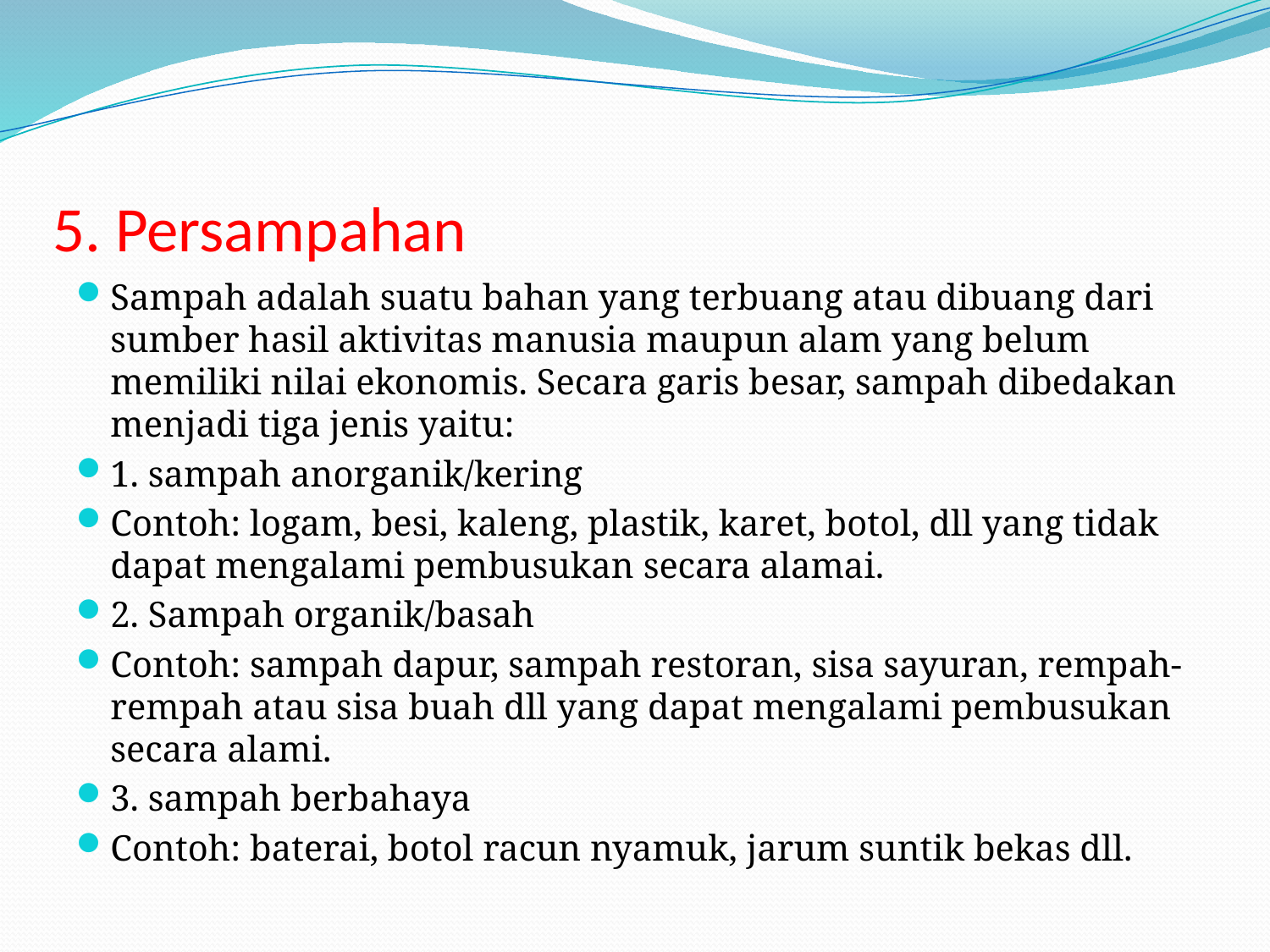

# 5. Persampahan
Sampah adalah suatu bahan yang terbuang atau dibuang dari sumber hasil aktivitas manusia maupun alam yang belum memiliki nilai ekonomis. Secara garis besar, sampah dibedakan menjadi tiga jenis yaitu:
1. sampah anorganik/kering
Contoh: logam, besi, kaleng, plastik, karet, botol, dll yang tidak dapat mengalami pembusukan secara alamai.
2. Sampah organik/basah
Contoh: sampah dapur, sampah restoran, sisa sayuran, rempah-rempah atau sisa buah dll yang dapat mengalami pembusukan secara alami.
3. sampah berbahaya
Contoh: baterai, botol racun nyamuk, jarum suntik bekas dll.